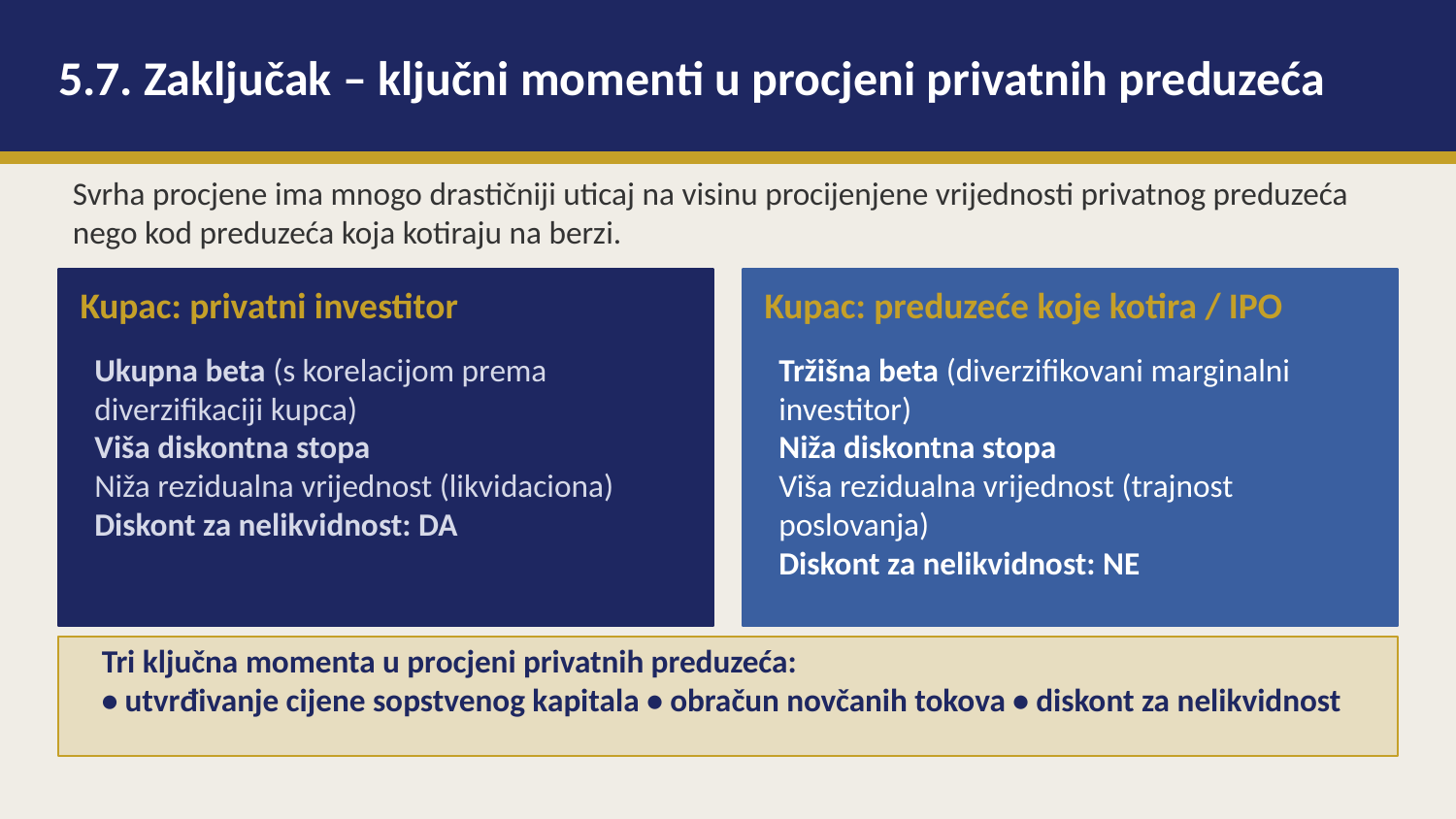

5.7. Zaključak – ključni momenti u procjeni privatnih preduzeća

Svrha procjene ima mnogo drastičniji uticaj na visinu procijenjene vrijednosti privatnog preduzeća nego kod preduzeća koja kotiraju na berzi.

Kupac: privatni investitor
Kupac: preduzeće koje kotira / IPO
Ukupna beta (s korelacijom prema diverzifikaciji kupca)
Viša diskontna stopa
Niža rezidualna vrijednost (likvidaciona)
Diskont za nelikvidnost: DA
Tržišna beta (diverzifikovani marginalni investitor)
Niža diskontna stopa
Viša rezidualna vrijednost (trajnost poslovanja)
Diskont za nelikvidnost: NE

Tri ključna momenta u procjeni privatnih preduzeća:
• utvrđivanje cijene sopstvenog kapitala • obračun novčanih tokova • diskont za nelikvidnost